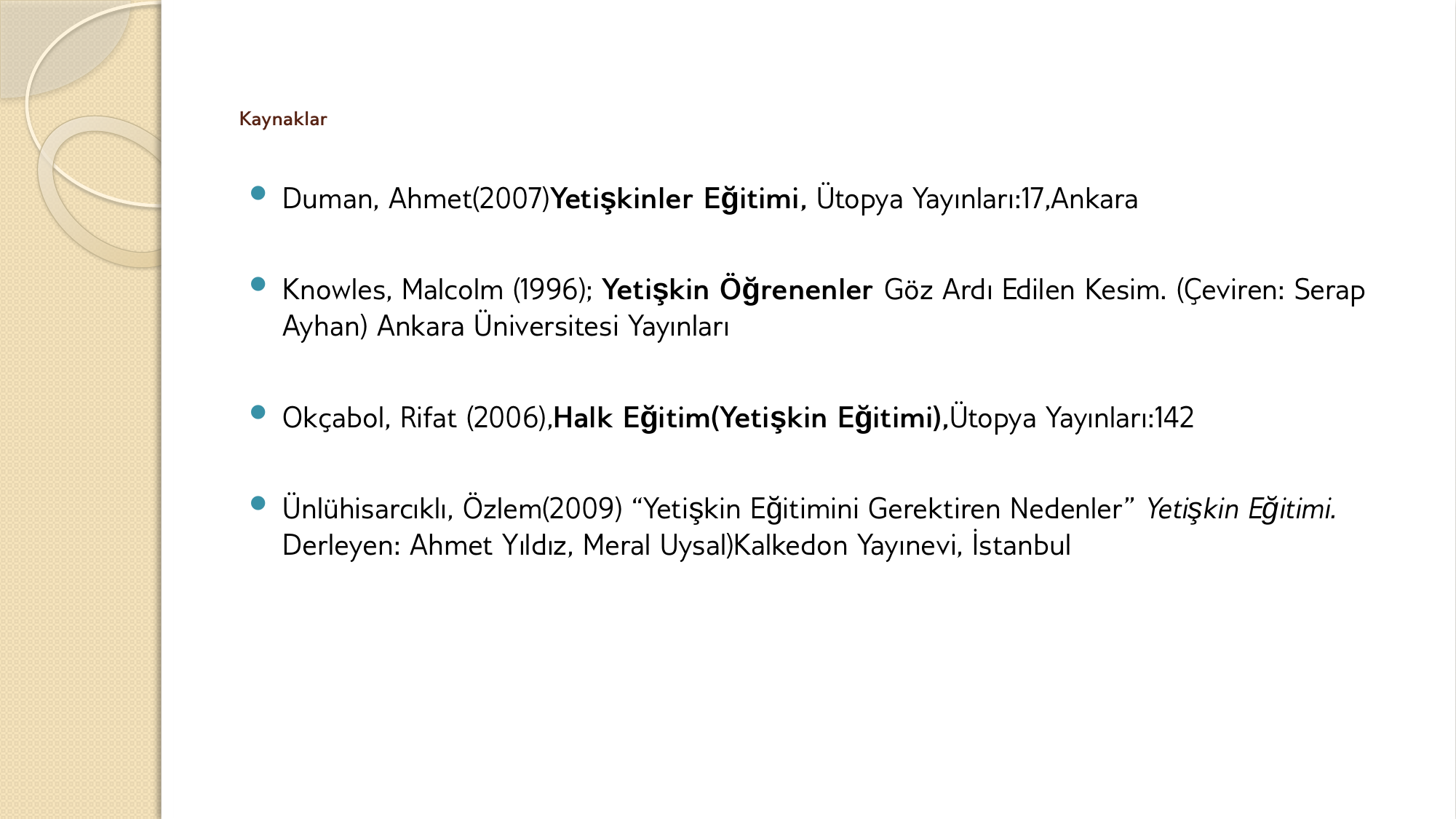

# Kaynaklar
Duman, Ahmet(2007)Yetişkinler Eğitimi, Ütopya Yayınları:17,Ankara

Knowles, Malcolm (1996); Yetişkin Öğrenenler Göz Ardı Edilen Kesim. (Çeviren: Serap Ayhan) Ankara Üniversitesi Yayınları

Okçabol, Rifat (2006),Halk Eğitim(Yetişkin Eğitimi),Ütopya Yayınları:142

Ünlühisarcıklı, Özlem(2009) “Yetişkin Eğitimini Gerektiren Nedenler” Yetişkin Eğitimi. Derleyen: Ahmet Yıldız, Meral Uysal)Kalkedon Yayınevi, İstanbul